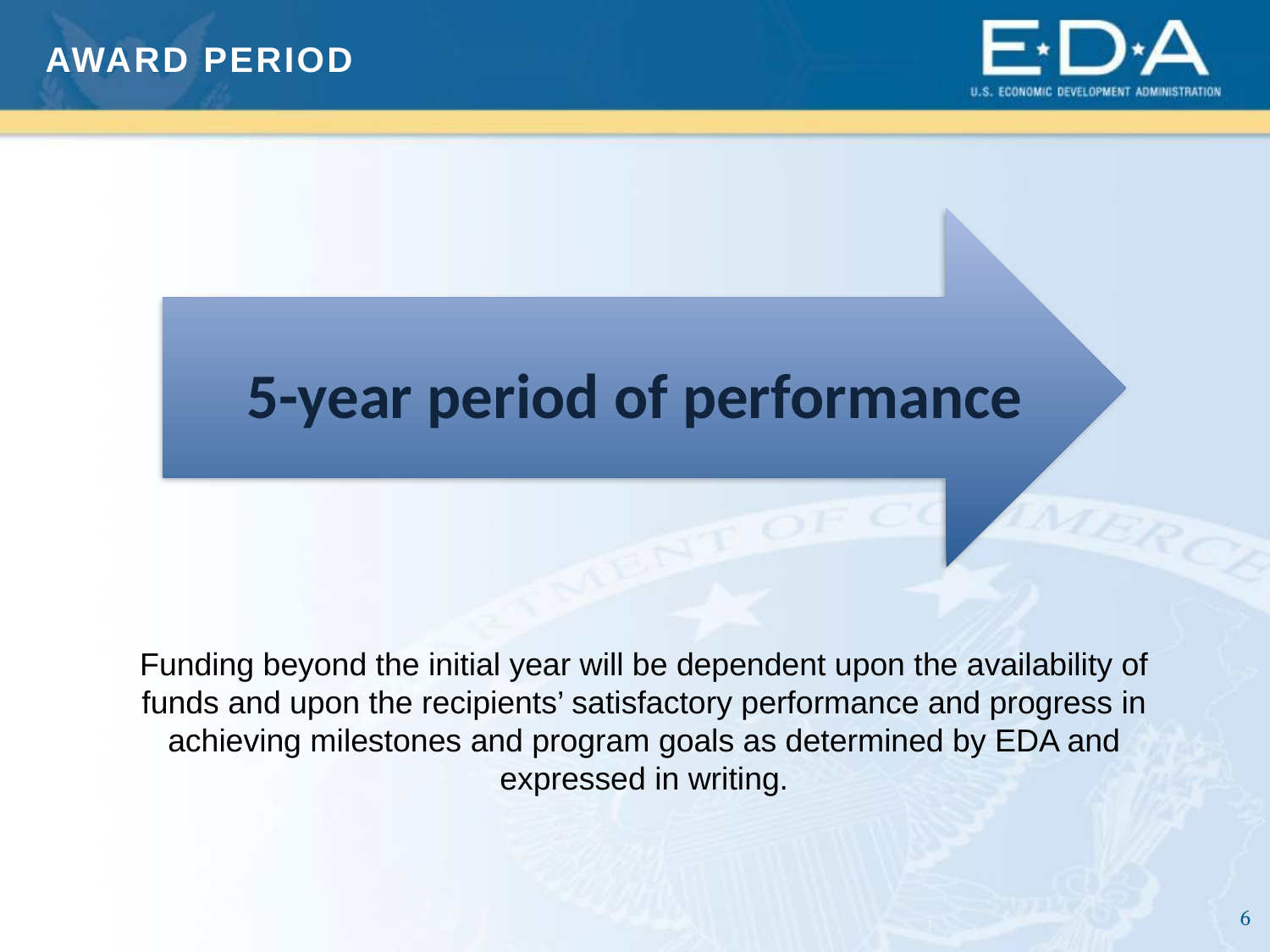

Award Period
5-year period of performance

Funding beyond the initial year will be dependent upon the availability of funds and upon the recipients’ satisfactory performance and progress in achieving milestones and program goals as determined by EDA and expressed in writing.